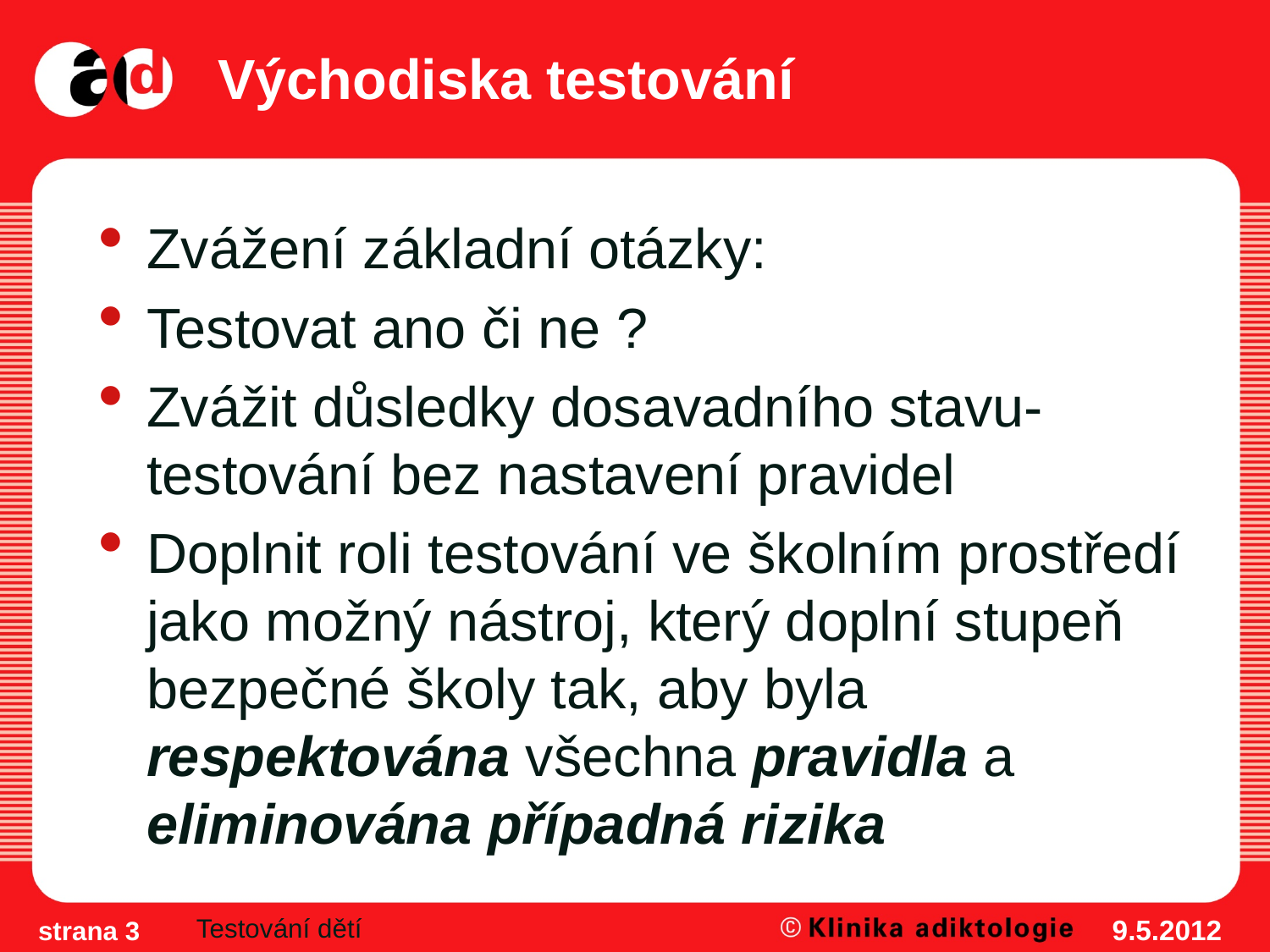

# Východiska testování
Zvážení základní otázky:
Testovat ano či ne ?
Zvážit důsledky dosavadního stavu- testování bez nastavení pravidel
Doplnit roli testování ve školním prostředí jako možný nástroj, který doplní stupeň bezpečné školy tak, aby byla respektována všechna pravidla a eliminována případná rizika
Testování dětí
9.5.2012
strana 3